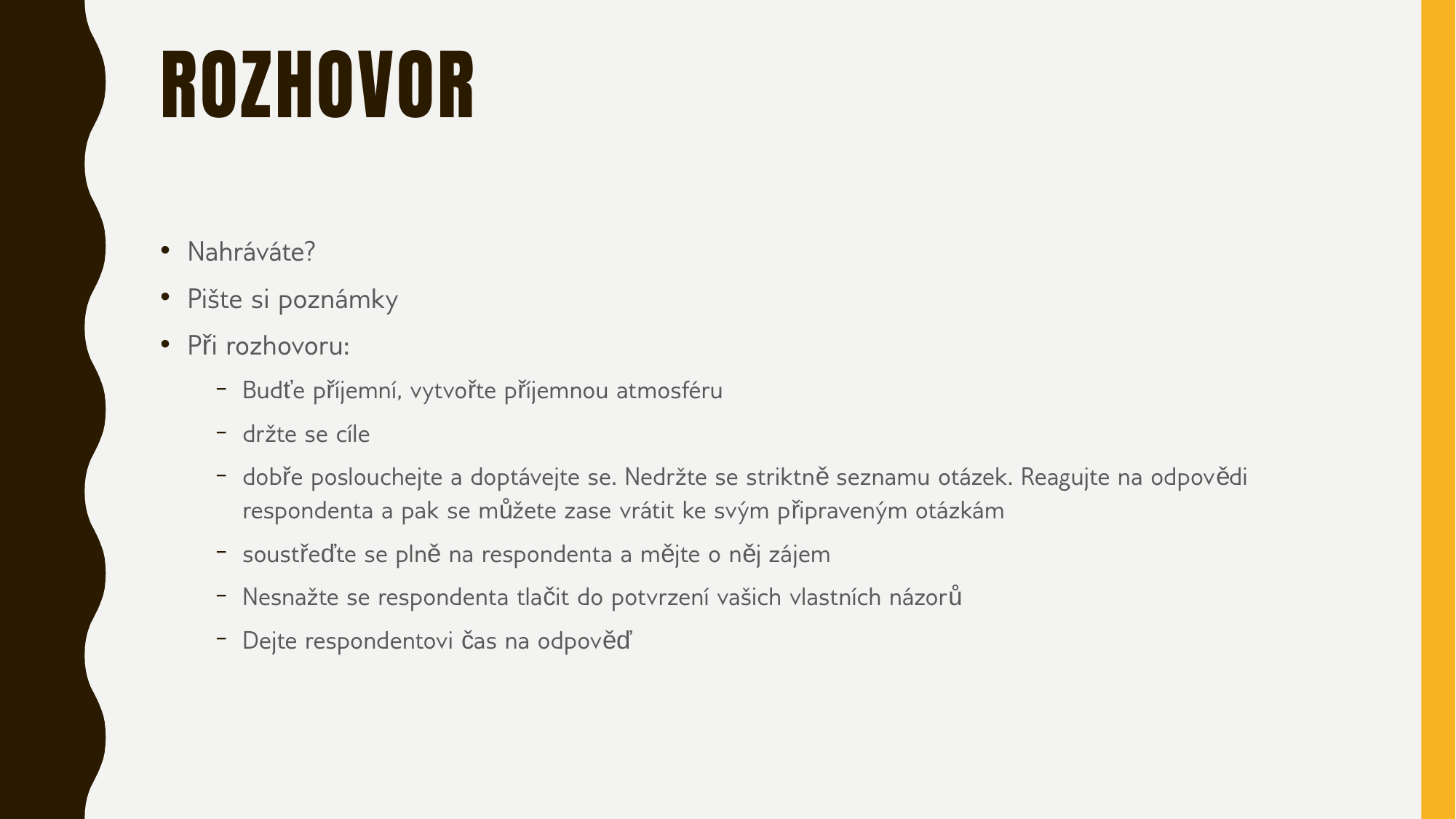

# Rozhovor
Nahráváte?
Pište si poznámky
Při rozhovoru:
Budťe příjemní, vytvořte příjemnou atmosféru
držte se cíle
dobře poslouchejte a doptávejte se. Nedržte se striktně seznamu otázek. Reagujte na odpovědi respondenta a pak se můžete zase vrátit ke svým připraveným otázkám
soustřeďte se plně na respondenta a mějte o něj zájem
Nesnažte se respondenta tlačit do potvrzení vašich vlastních názorů
Dejte respondentovi čas na odpověď